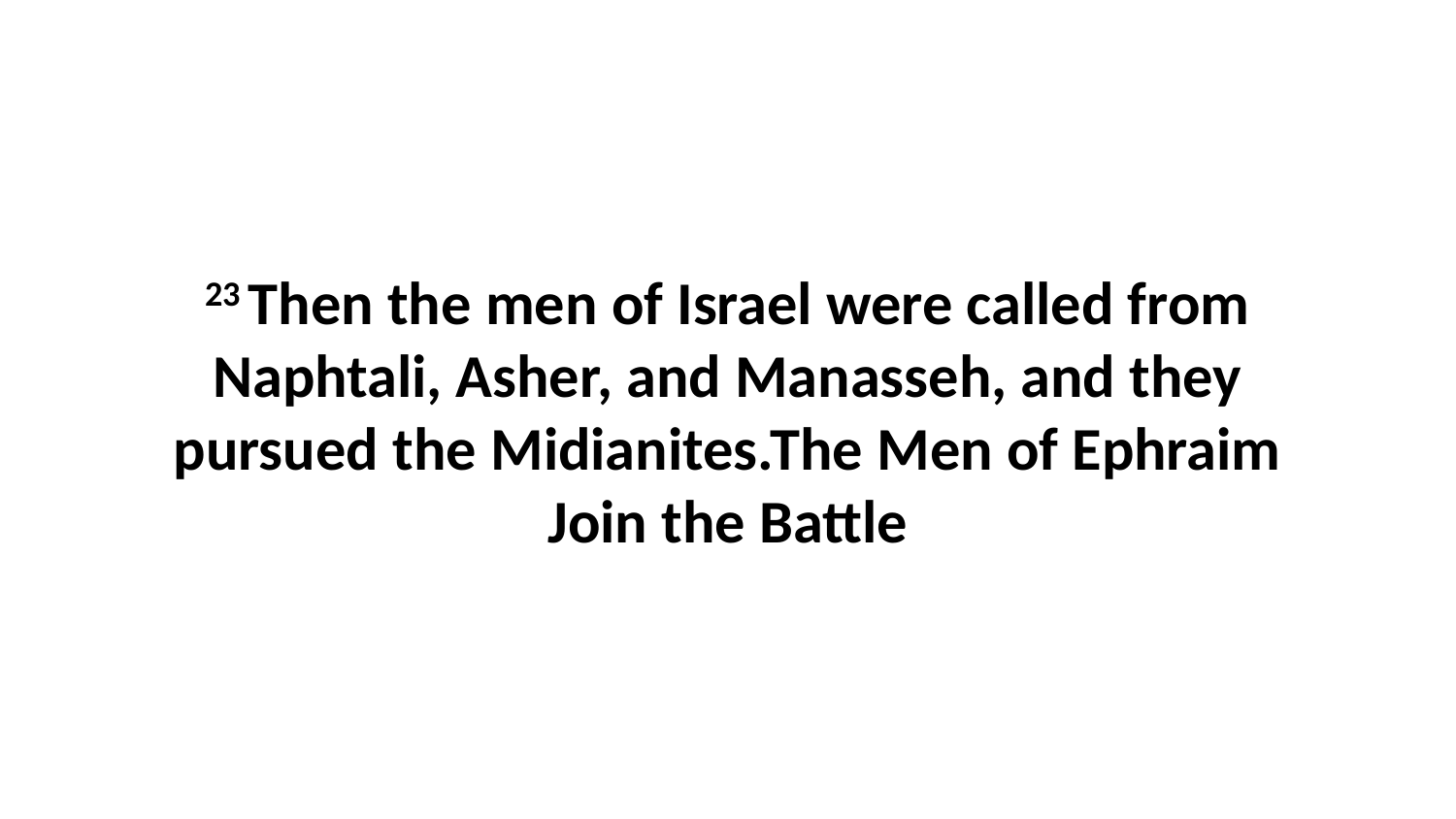

23 Then the men of Israel were called from Naphtali, Asher, and Manasseh, and they pursued the Midianites.The Men of Ephraim Join the Battle